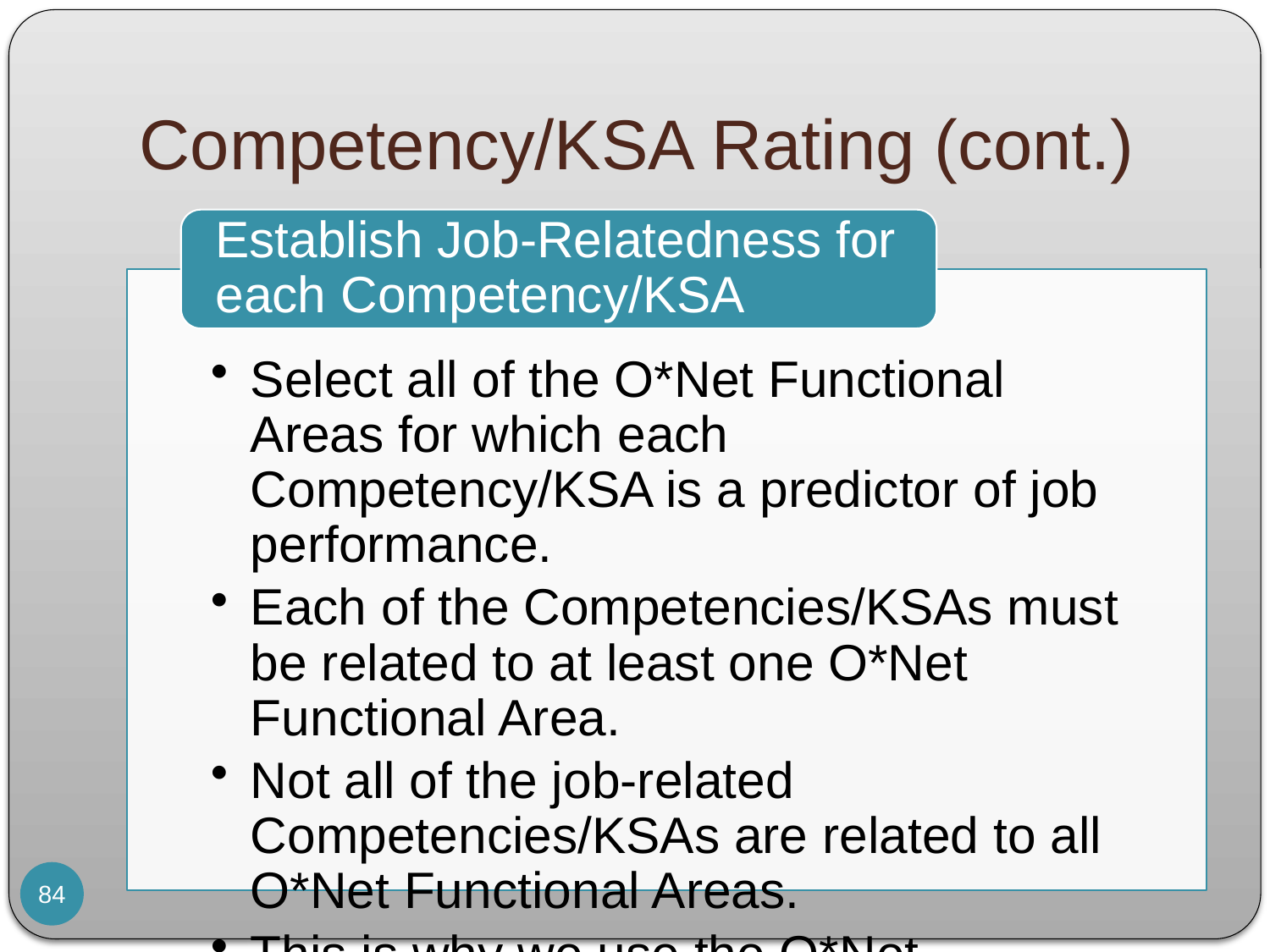

# Competency/KSA Rating (cont.)
Select all of the O*Net Functional Areas for which each Competency/KSA is a predictor of job performance.
Each of the Competencies/KSAs must be related to at least one O*Net Functional Area.
Not all of the job-related Competencies/KSAs are related to all O*Net Functional Areas.
This is why we use the O*Net Functional Areas as opposed to workflow oriented categories.
Establish Job-Relatedness for each Competency/KSA
84